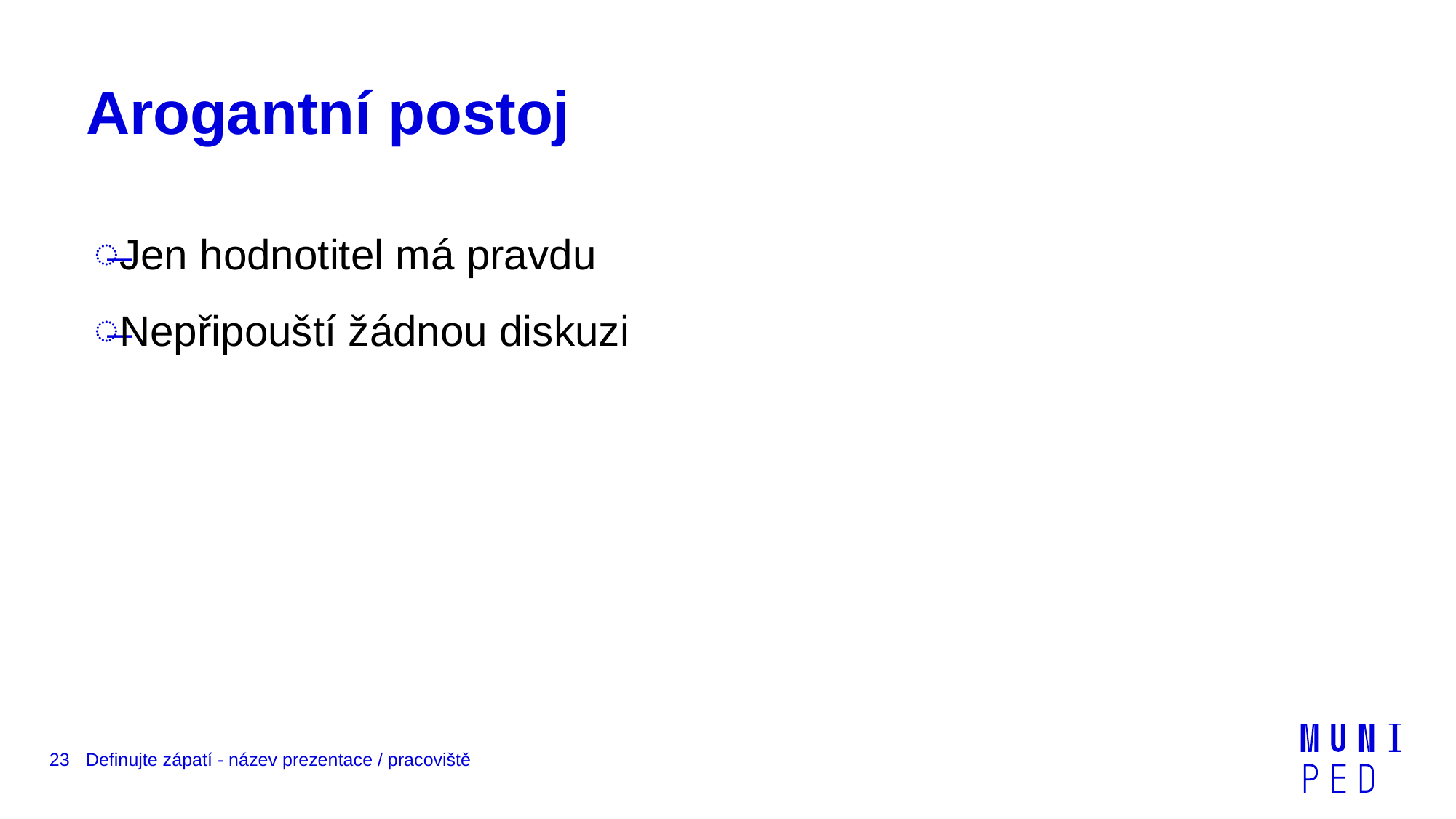

# Arogantní postoj
Jen hodnotitel má pravdu
Nepřipouští žádnou diskuzi
23
Definujte zápatí - název prezentace / pracoviště